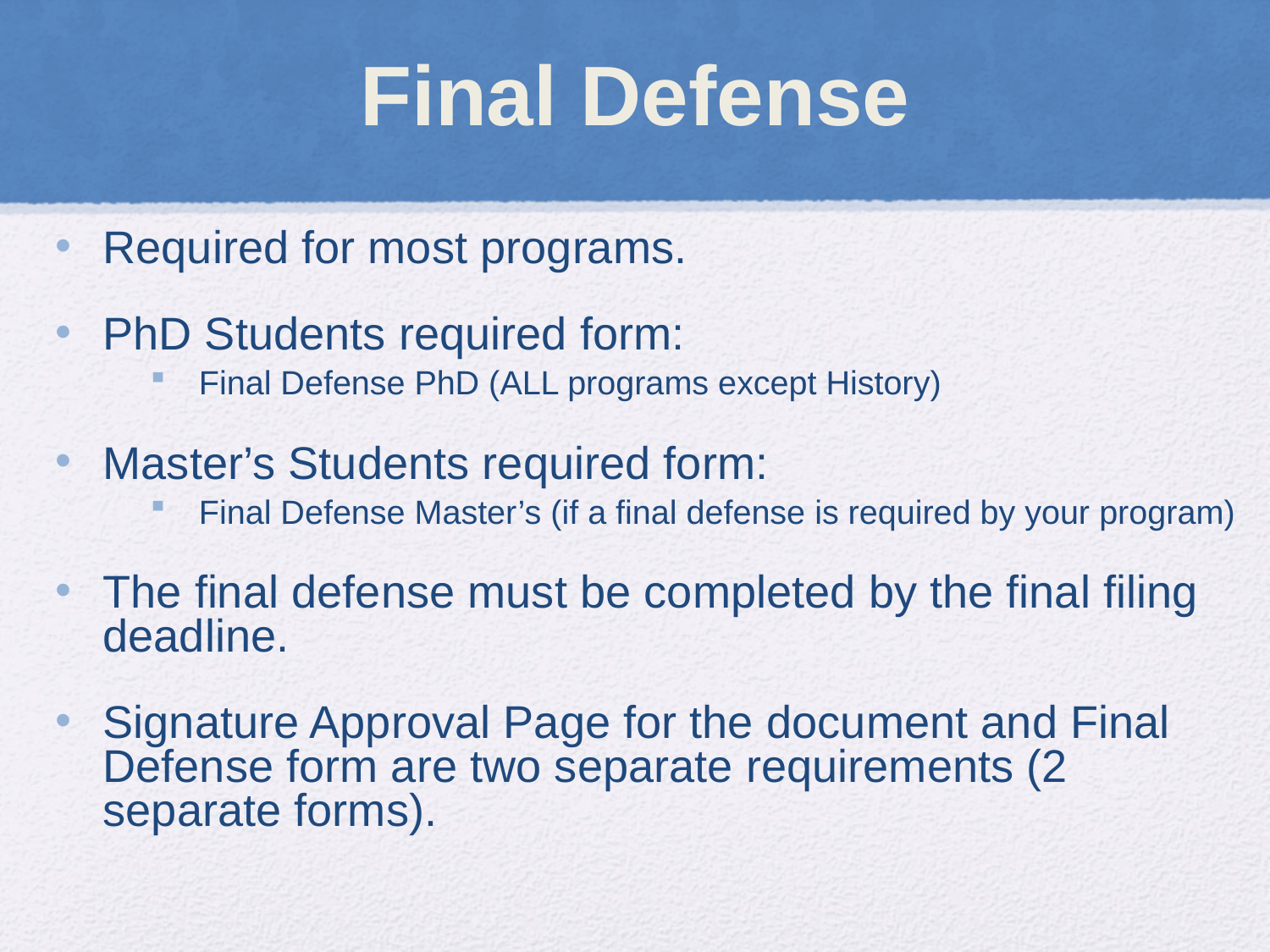

# Final Defense
Required for most programs.
PhD Students required form:
Final Defense PhD (ALL programs except History)
Master’s Students required form:
Final Defense Master’s (if a final defense is required by your program)
The final defense must be completed by the final filing deadline.
Signature Approval Page for the document and Final Defense form are two separate requirements (2 separate forms).